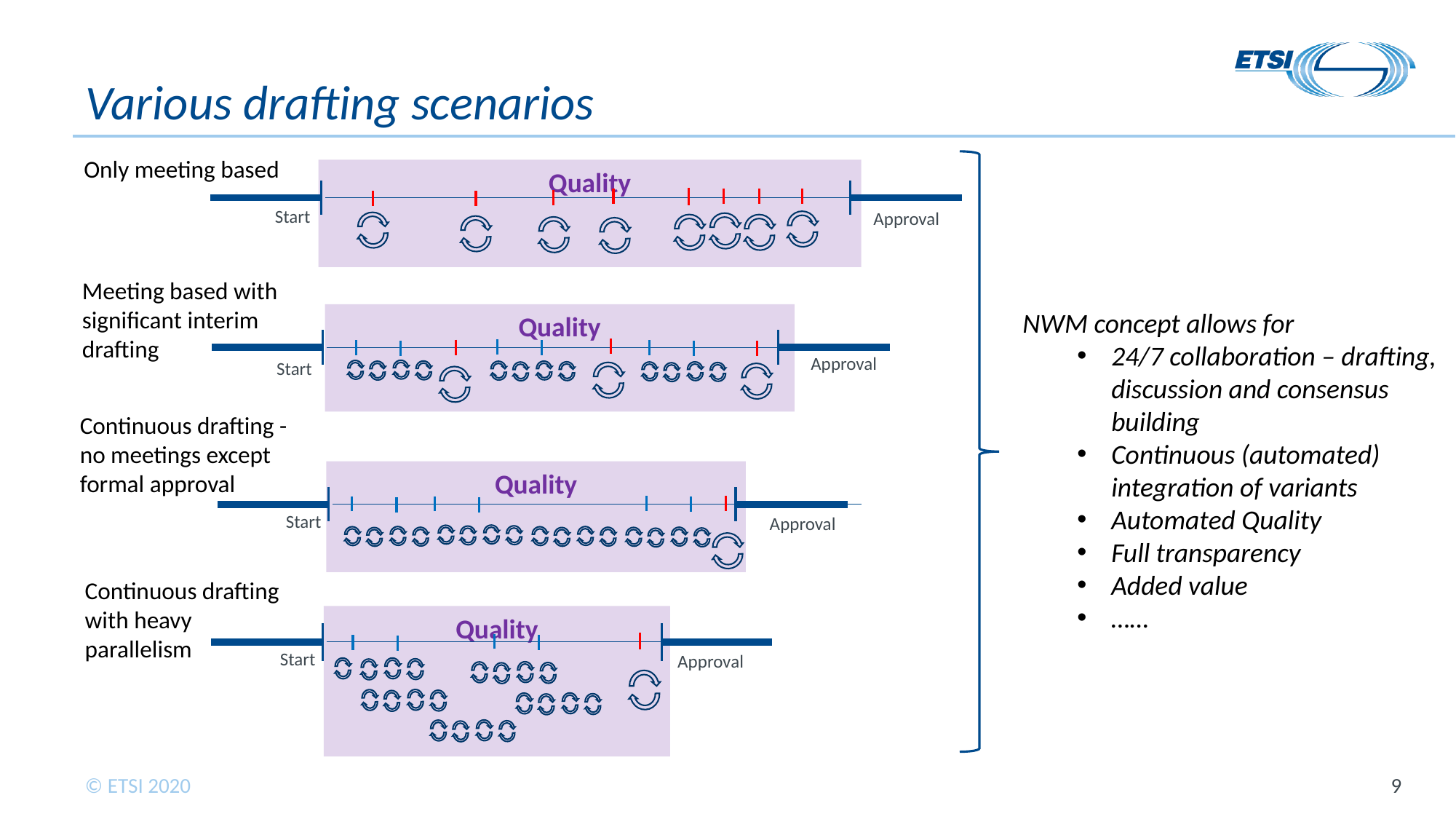

# Various drafting scenarios
Only meeting based
Start
Approval

NWM concept allows for
24/7 collaboration – drafting, discussion and consensus building
Continuous (automated) integration of variants
Automated Quality
Full transparency
Added value
……
Quality
Meeting based with significant interim drafting
Start

Approval
Quality
Continuous drafting - no meetings except formal approval
Start
Approval

Quality
Continuous drafting with heavy parallelism
Start
Approval

Quality